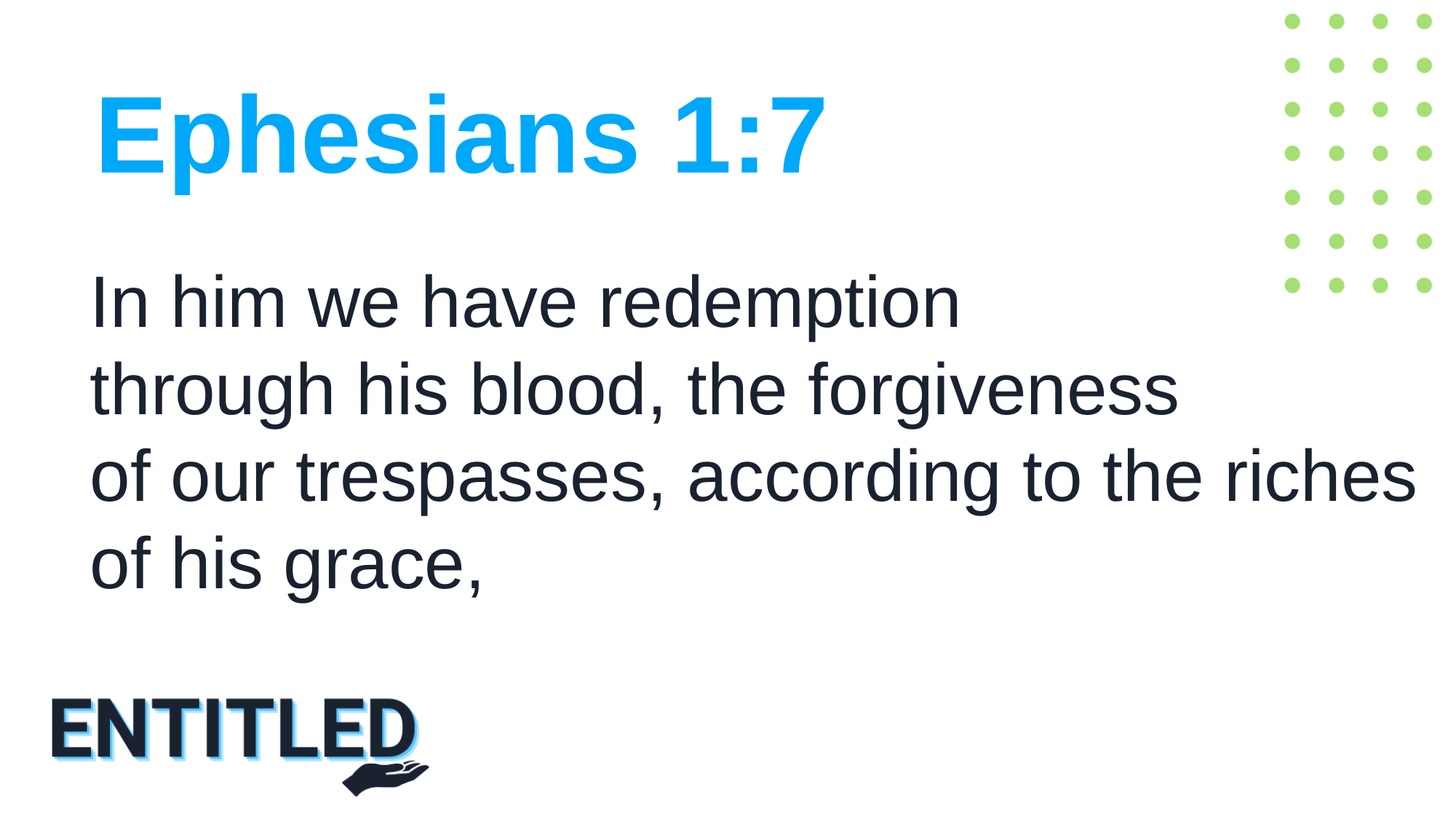

Ephesians 1:7
In him we have redemption
through his blood, the forgiveness
of our trespasses, according to the riches of his grace,